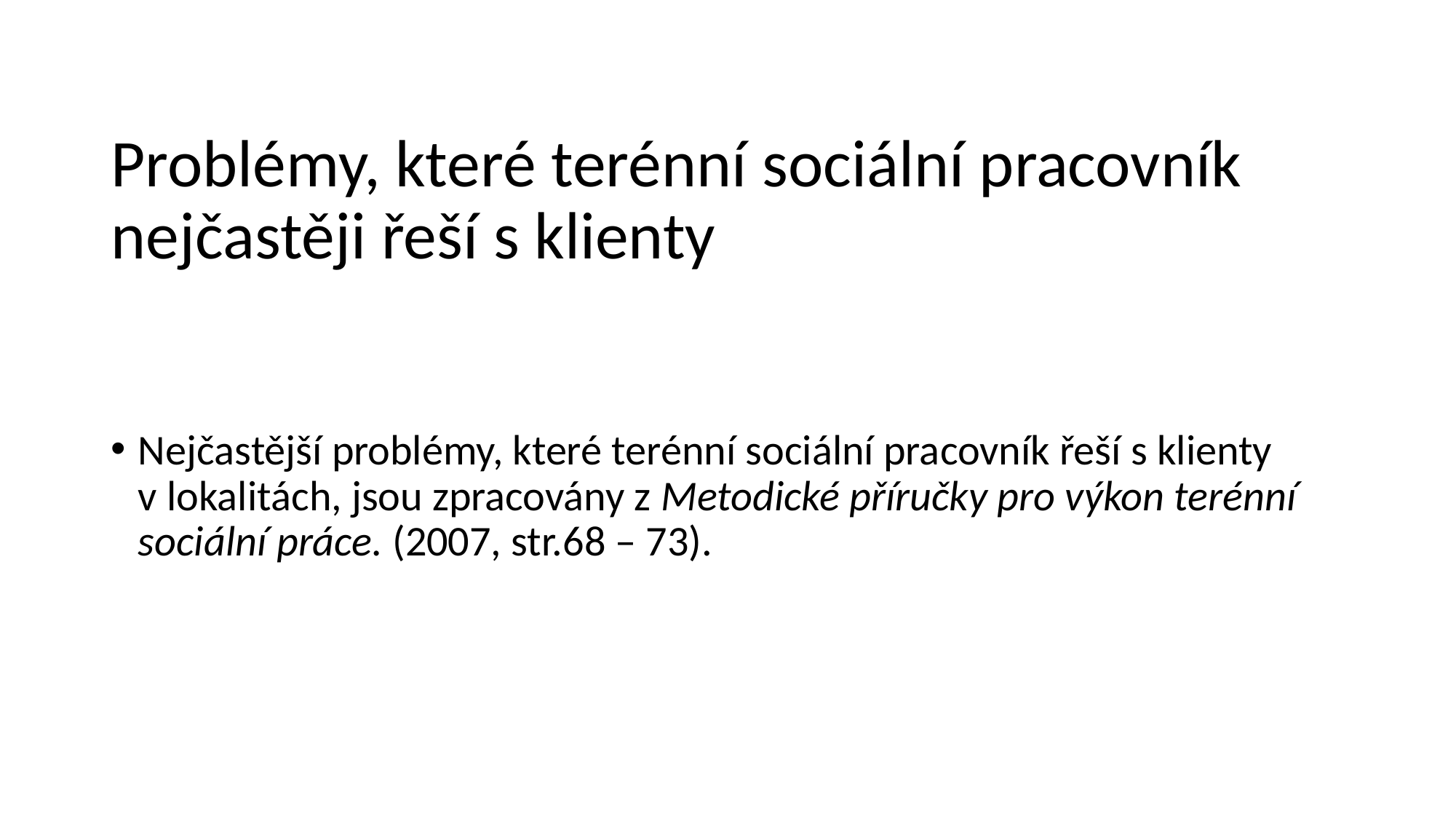

# Problémy, které terénní sociální pracovník nejčastěji řeší s klienty
Nejčastější problémy, které terénní sociální pracovník řeší s klienty v lokalitách, jsou zpracovány z Metodické příručky pro výkon terénní sociální práce. (2007, str.68 – 73).